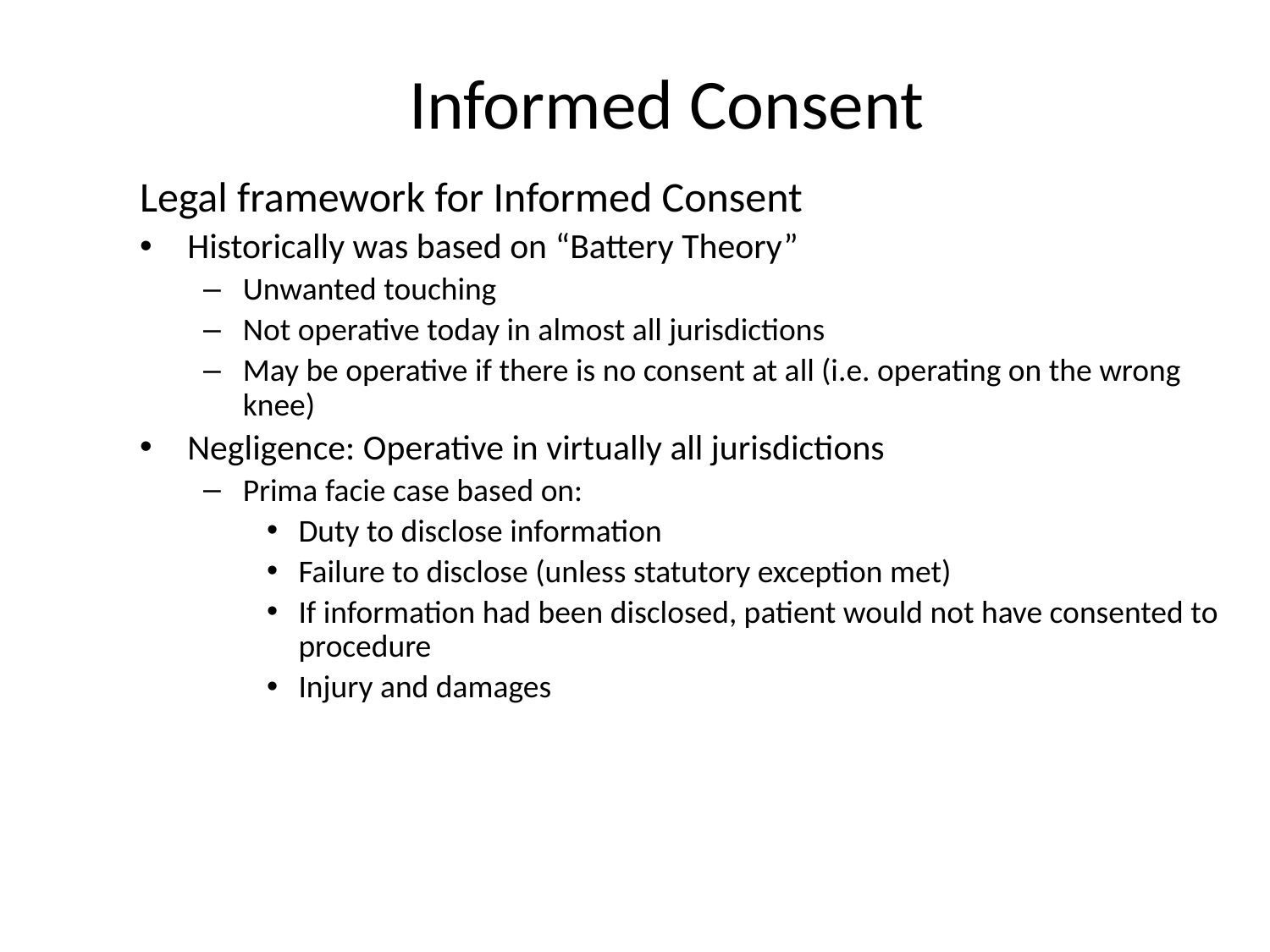

# Informed Consent
Legal framework for Informed Consent
Historically was based on “Battery Theory”
Unwanted touching
Not operative today in almost all jurisdictions
May be operative if there is no consent at all (i.e. operating on the wrong knee)
Negligence: Operative in virtually all jurisdictions
Prima facie case based on:
Duty to disclose information
Failure to disclose (unless statutory exception met)
If information had been disclosed, patient would not have consented to procedure
Injury and damages